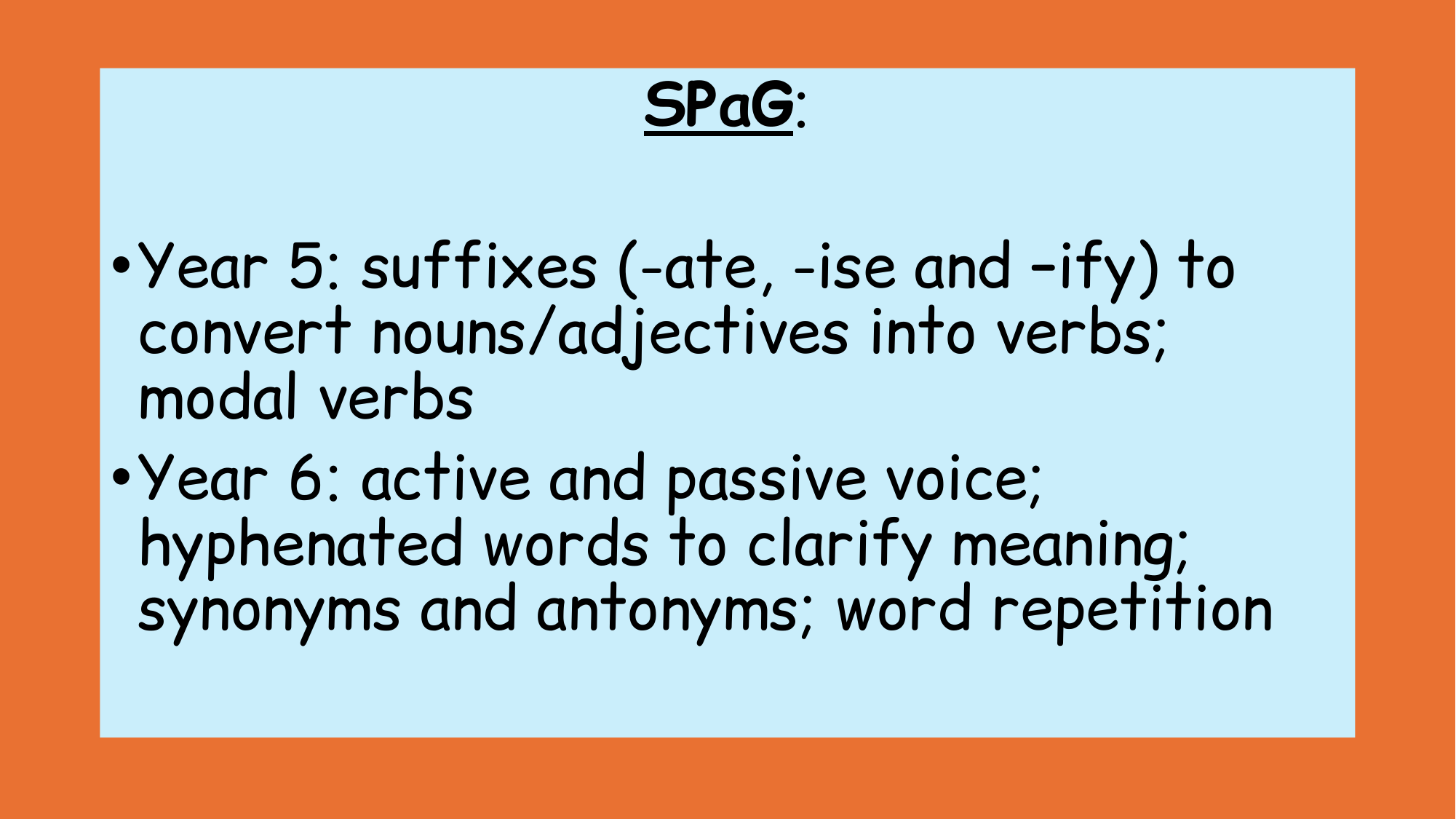

SPaG:

Year 5: suffixes (-ate, -ise and –ify) to convert nouns/adjectives into verbs; modal verbs
Year 6: active and passive voice; hyphenated words to clarify meaning; synonyms and antonyms; word repetition